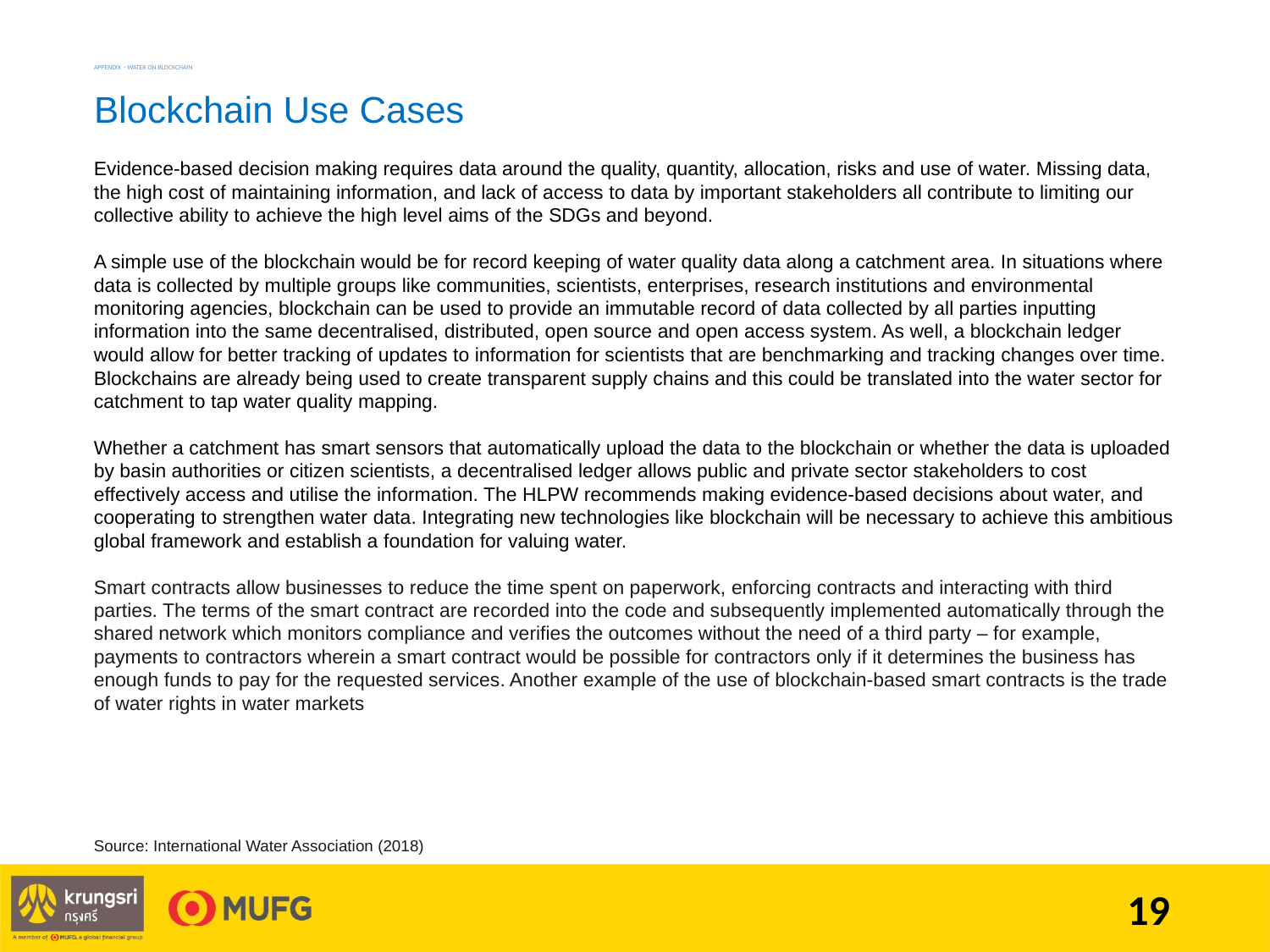

# APPENDIX  - WATER on BLockchain
Blockchain Use Cases
Evidence-based decision making requires data around the quality, quantity, allocation, risks and use of water. Missing data, the high cost of maintaining information, and lack of access to data by important stakeholders all contribute to limiting our collective ability to achieve the high level aims of the SDGs and beyond.

A simple use of the blockchain would be for record keeping of water quality data along a catchment area. In situations where data is collected by multiple groups like communities, scientists, enterprises, research institutions and environmental monitoring agencies, blockchain can be used to provide an immutable record of data collected by all parties inputting information into the same decentralised, distributed, open source and open access system. As well, a blockchain ledger would allow for better tracking of updates to information for scientists that are benchmarking and tracking changes over time. Blockchains are already being used to create transparent supply chains and this could be translated into the water sector for catchment to tap water quality mapping.

Whether a catchment has smart sensors that automatically upload the data to the blockchain or whether the data is uploaded by basin authorities or citizen scientists, a decentralised ledger allows public and private sector stakeholders to cost effectively access and utilise the information. The HLPW recommends making evidence-based decisions about water, and cooperating to strengthen water data. Integrating new technologies like blockchain will be necessary to achieve this ambitious global framework and establish a foundation for valuing water.

Smart contracts allow businesses to reduce the time spent on paperwork, enforcing contracts and interacting with third parties. The terms of the smart contract are recorded into the code and subsequently implemented automatically through the shared network which monitors compliance and verifies the outcomes without the need of a third party – for example, payments to contractors wherein a smart contract would be possible for contractors only if it determines the business has enough funds to pay for the requested services. Another example of the use of blockchain-based smart contracts is the trade of water rights in water markets

Source: International Water Association (2018)
19